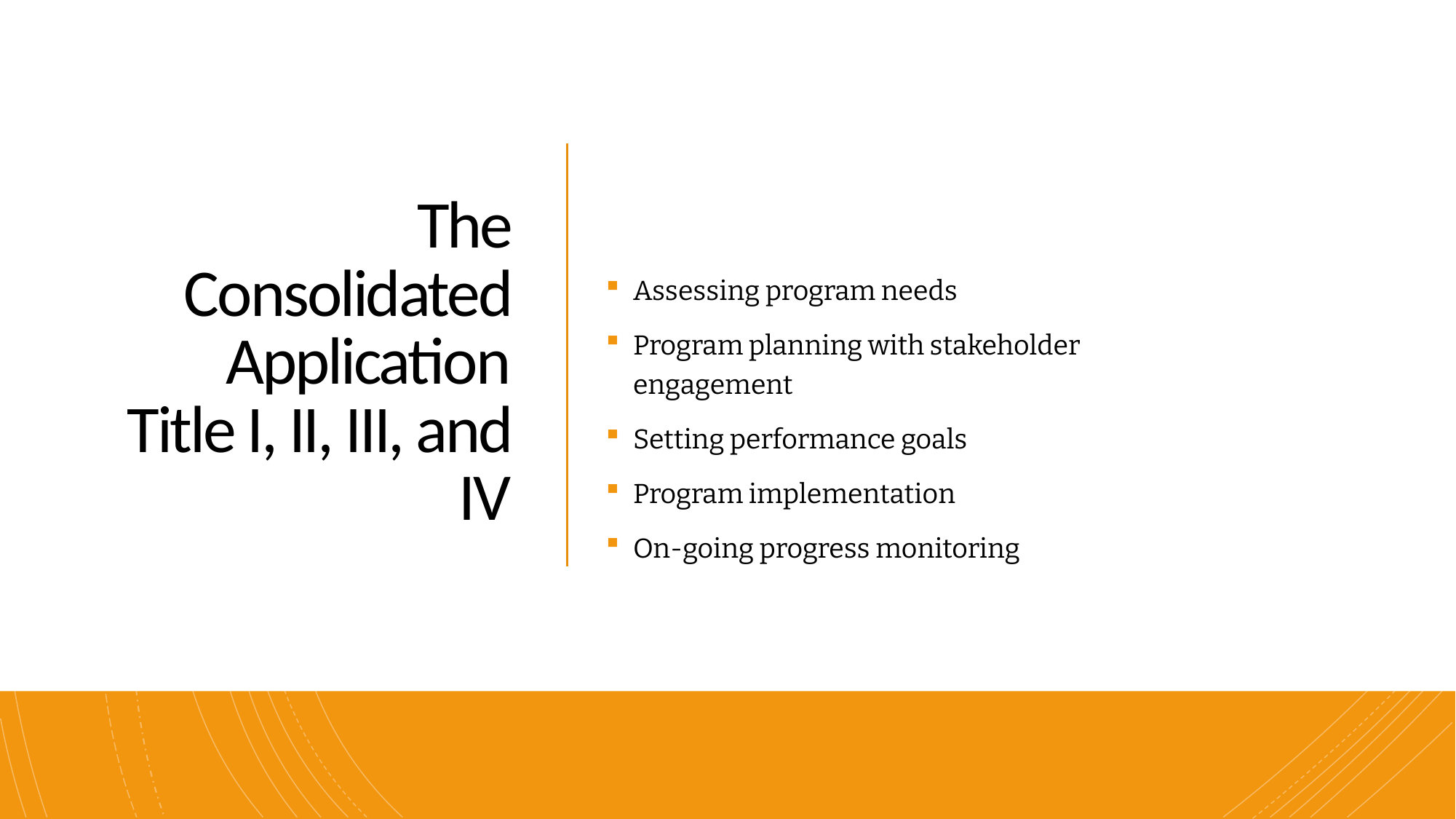

# The Consolidated Application Title I, II, III, and IV

Assessing program needs
Program planning with stakeholder engagement
Setting performance goals
Program implementation
On-going progress monitoring